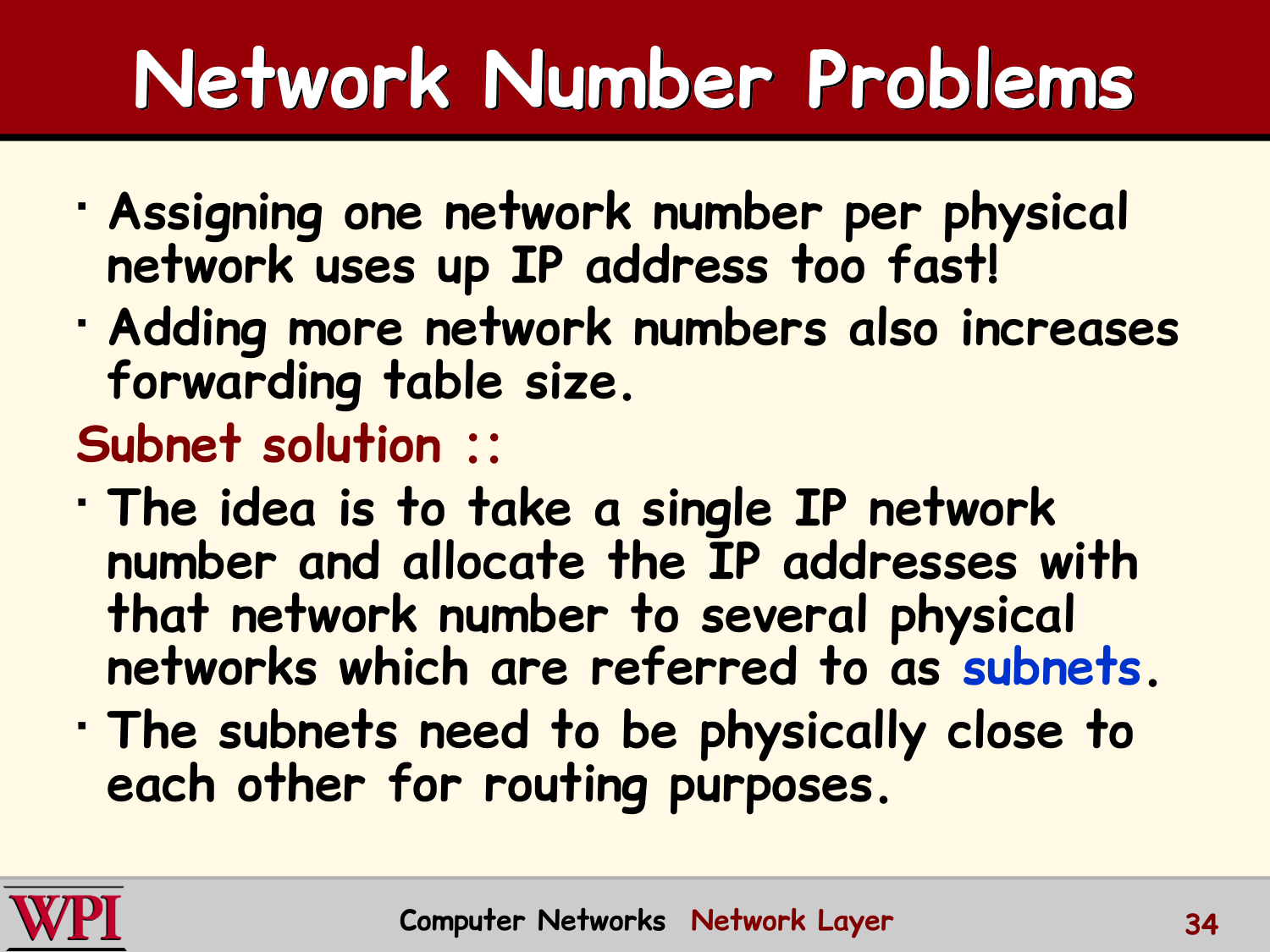

# Network Number Problems
Assigning one network number per physical network uses up IP address too fast!
Adding more network numbers also increases forwarding table size.
Subnet solution ::
The idea is to take a single IP network number and allocate the IP addresses with that network number to several physical networks which are referred to as subnets.
The subnets need to be physically close to each other for routing purposes.
 Computer Networks  Network Layer
34